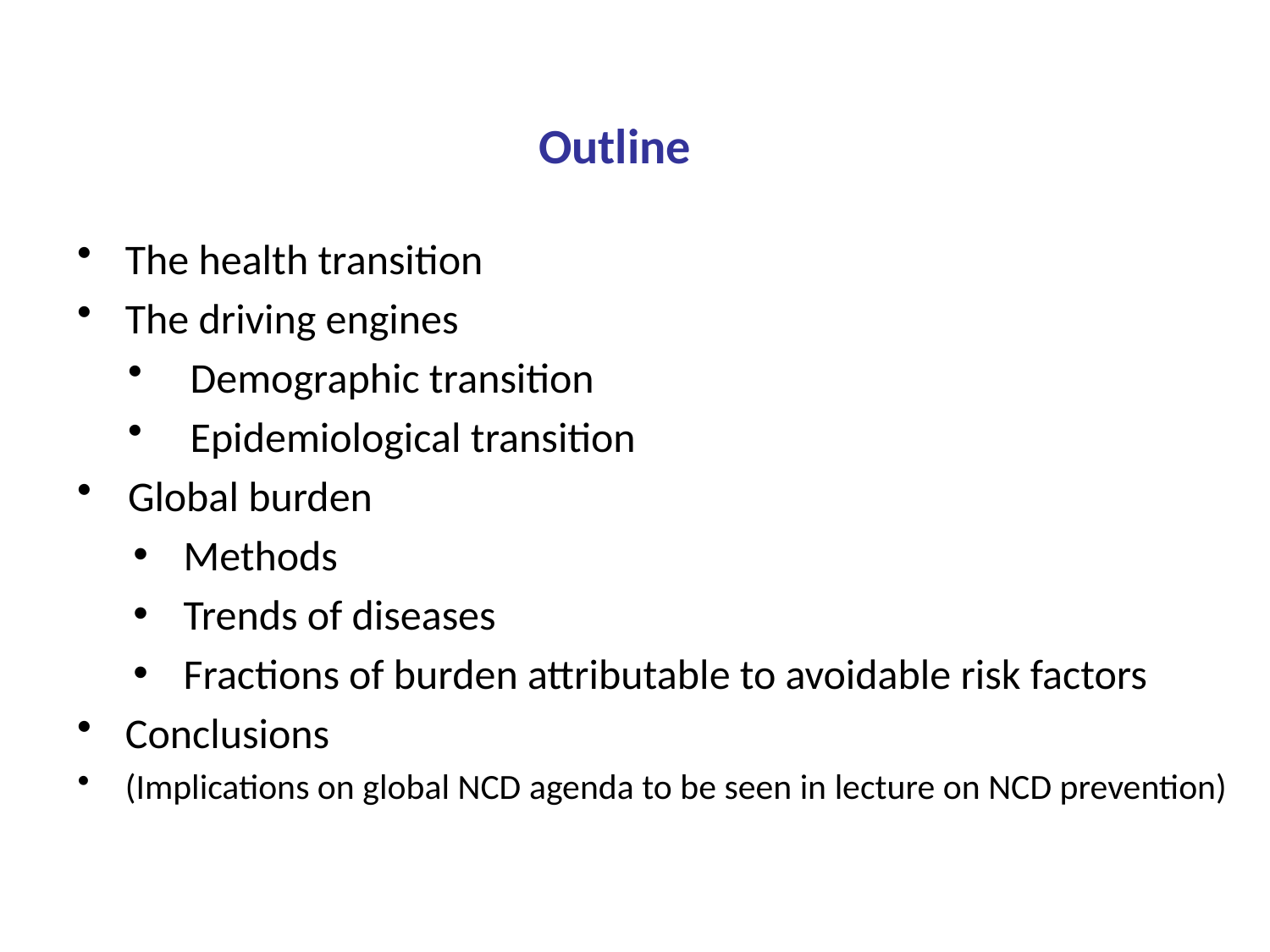

Outline
The health transition
The driving engines
Demographic transition
Epidemiological transition
Global burden
Methods
Trends of diseases
Fractions of burden attributable to avoidable risk factors
Conclusions
(Implications on global NCD agenda to be seen in lecture on NCD prevention)